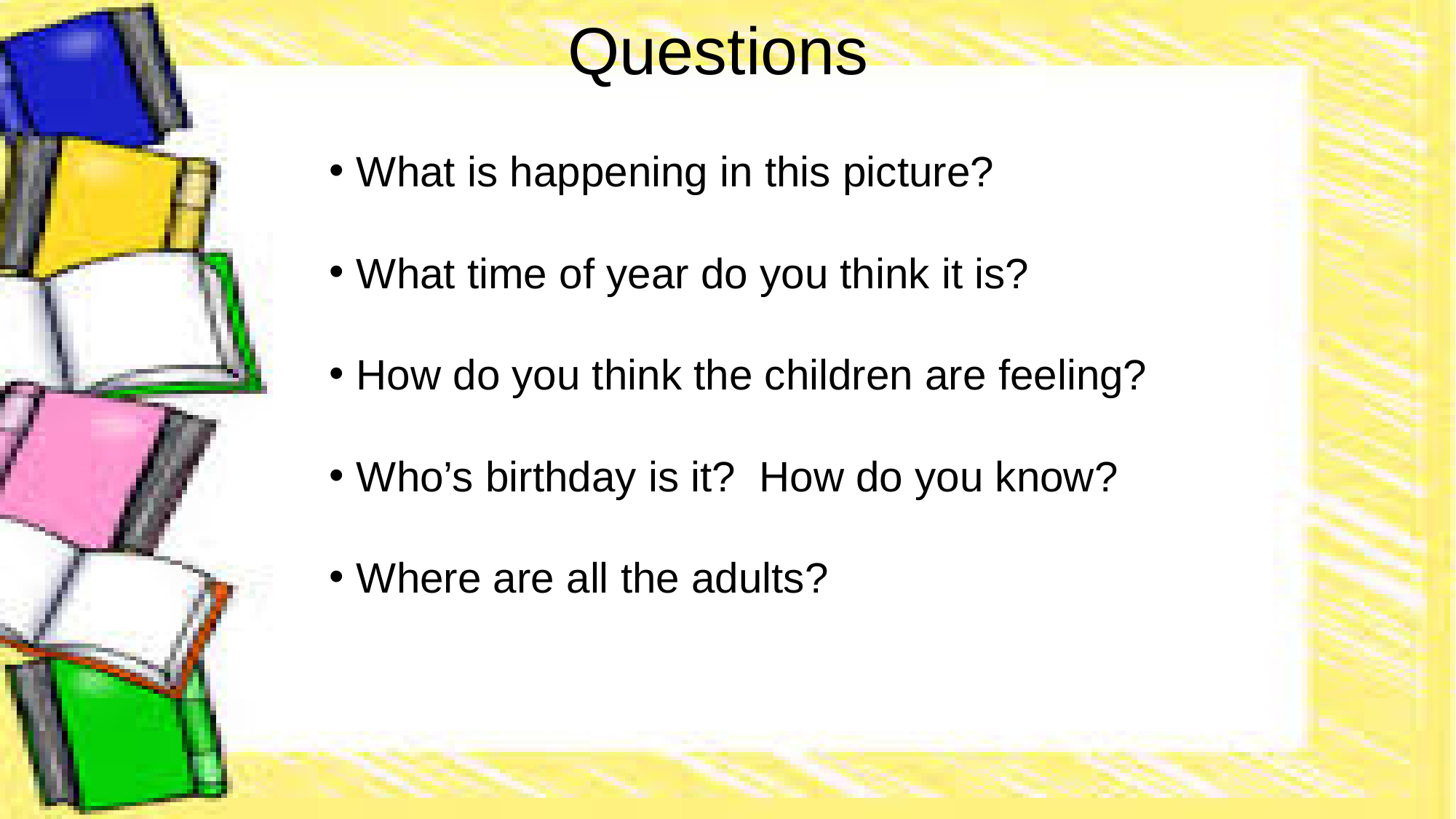

# Questions
What is happening in this picture?
What time of year do you think it is?
How do you think the children are feeling?
Who’s birthday is it?  How do you know?
Where are all the adults?